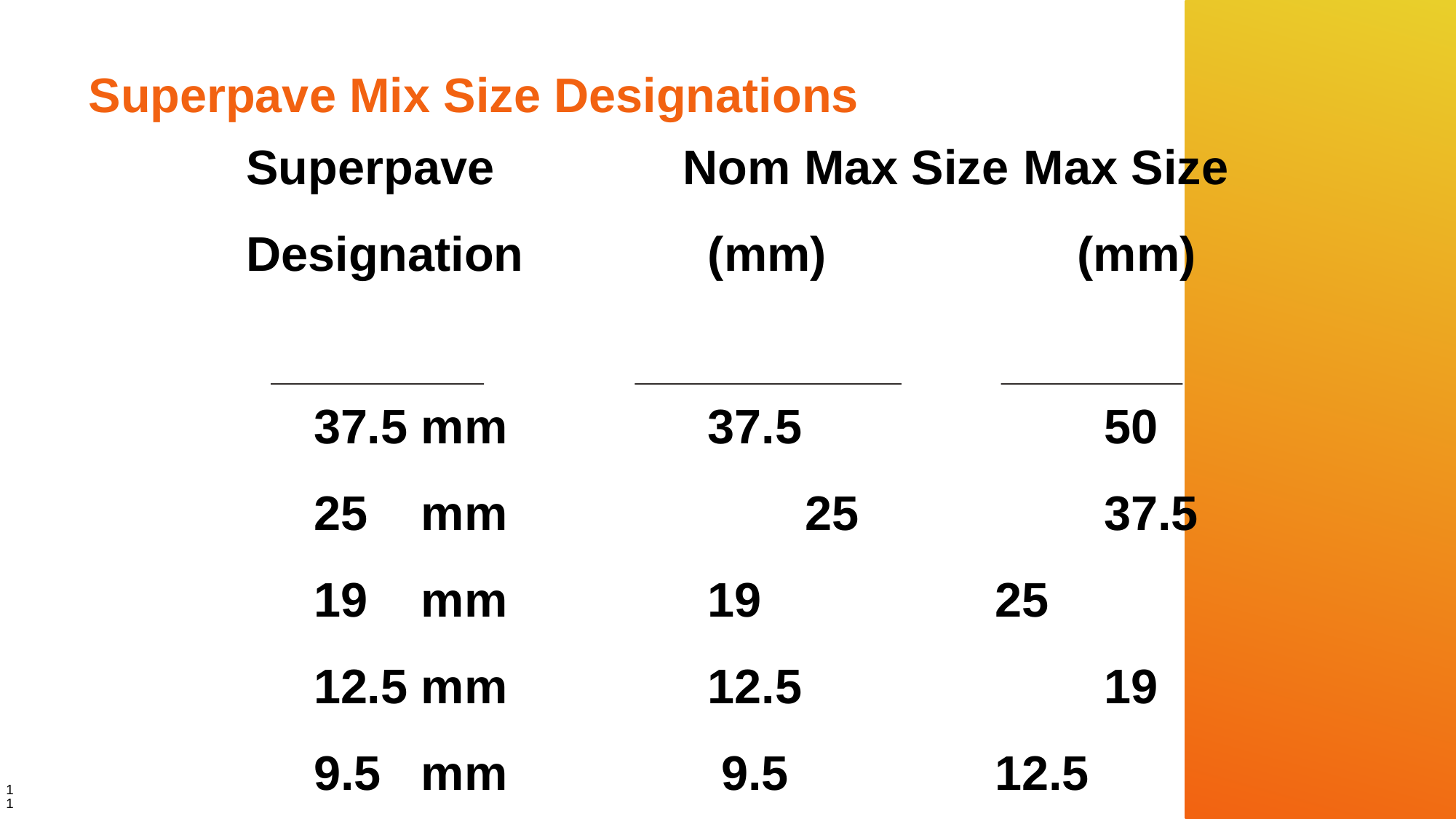

# Superpave Mix Size Designations
Superpave	  	Nom Max Size	 Max Size
Designation	          (mm)		     (mm)

     37.5 mm	          37.5		       50
     25    mm	         	 25		       37.5
     19    mm	          19		       25
     12.5 mm	          12.5		       19
     9.5   mm	           9.5		       12.5

11